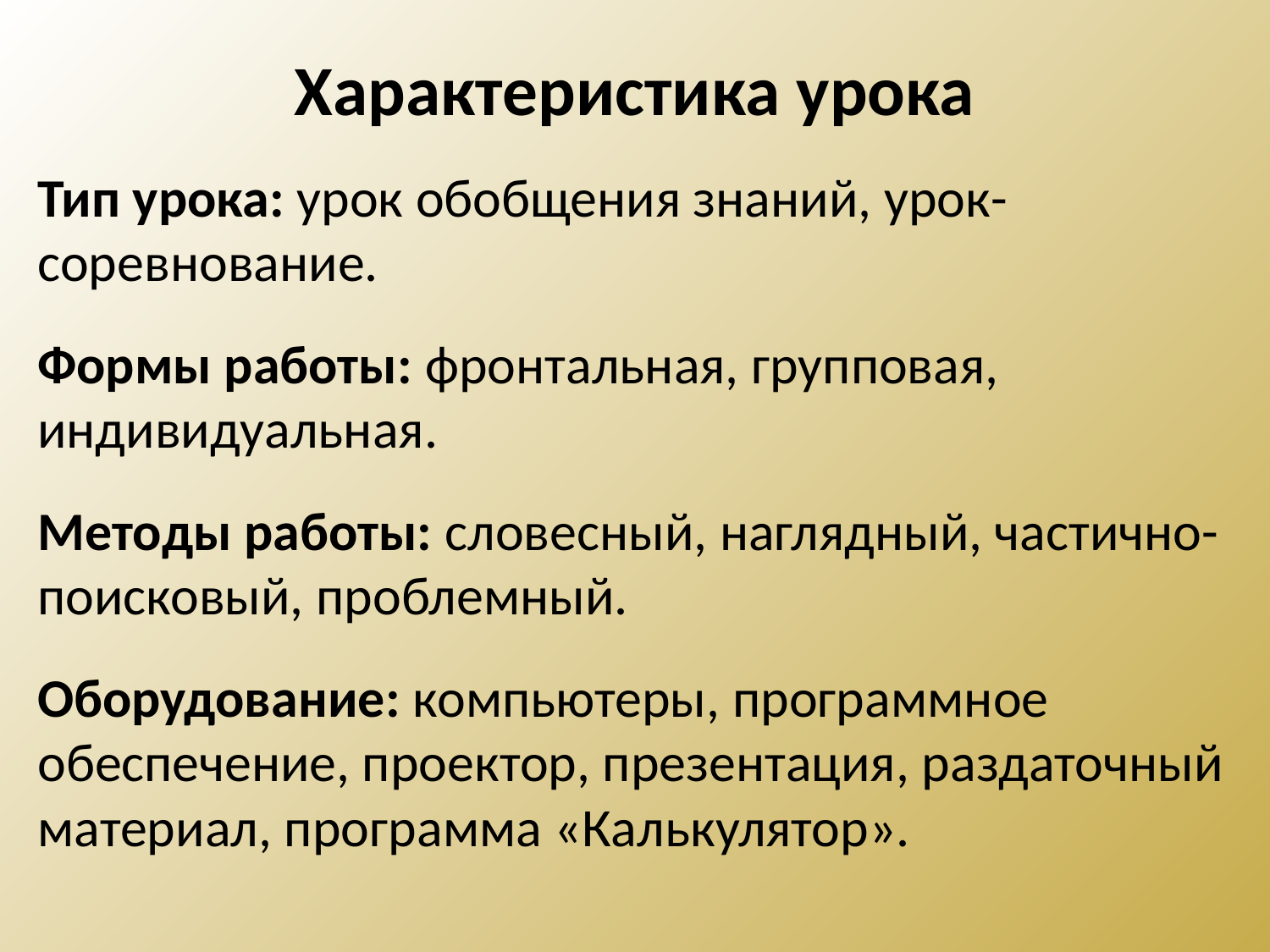

# Характеристика урока
Тип урока: урок обобщения знаний, урок-соревнование.

Формы работы: фронтальная, групповая, индивидуальная.

Методы работы: словесный, наглядный, частично-поисковый, проблемный.

Оборудование: компьютеры, программное обеспечение, проектор, презентация, раздаточный материал, программа «Калькулятор».